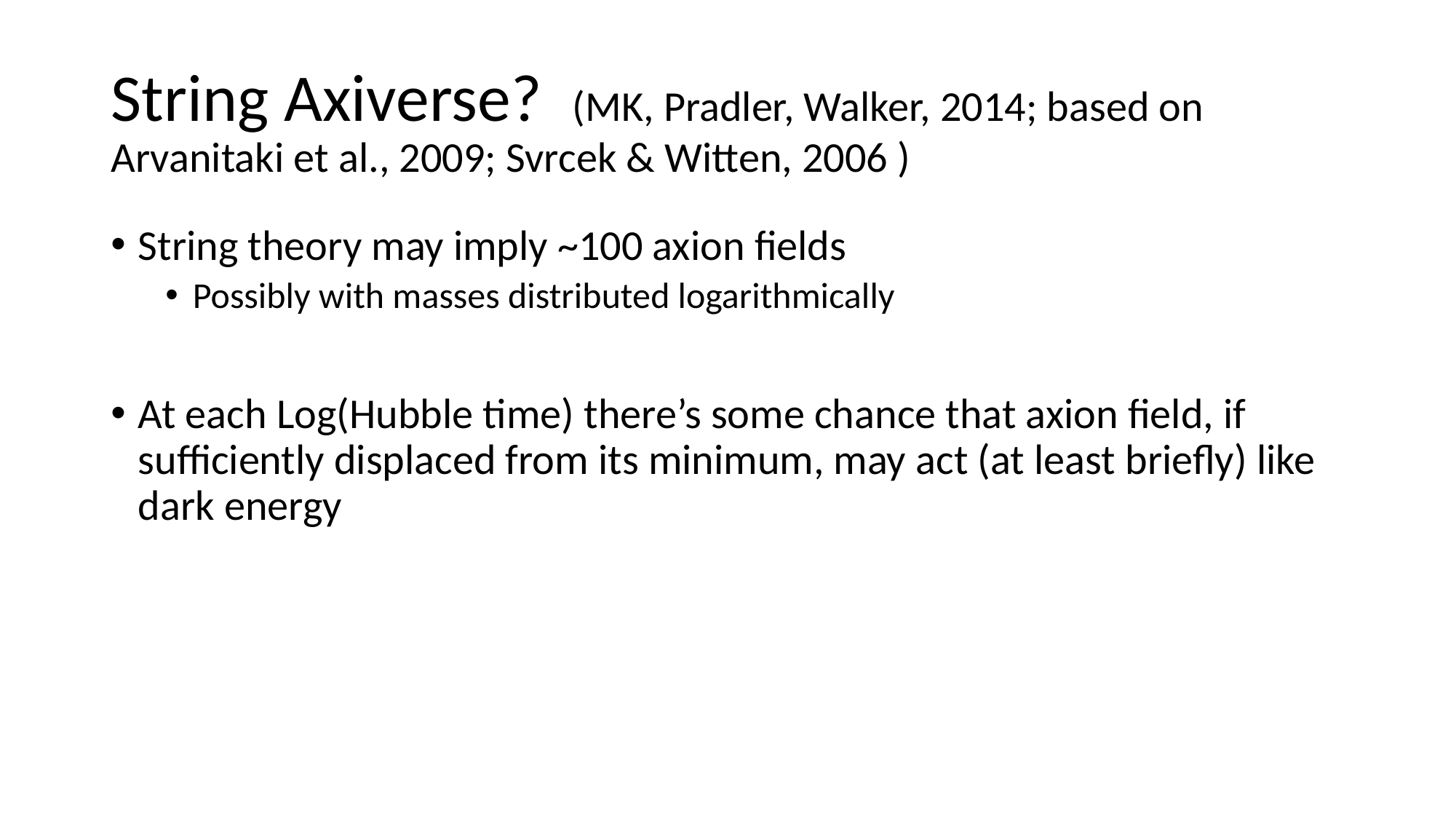

# String Axiverse?  (MK, Pradler, Walker, 2014; based on Arvanitaki et al., 2009; Svrcek & Witten, 2006 )
String theory may imply ~100 axion fields
Possibly with masses distributed logarithmically

At each Log(Hubble time) there’s some chance that axion field, if sufficiently displaced from its minimum, may act (at least briefly) like dark energy